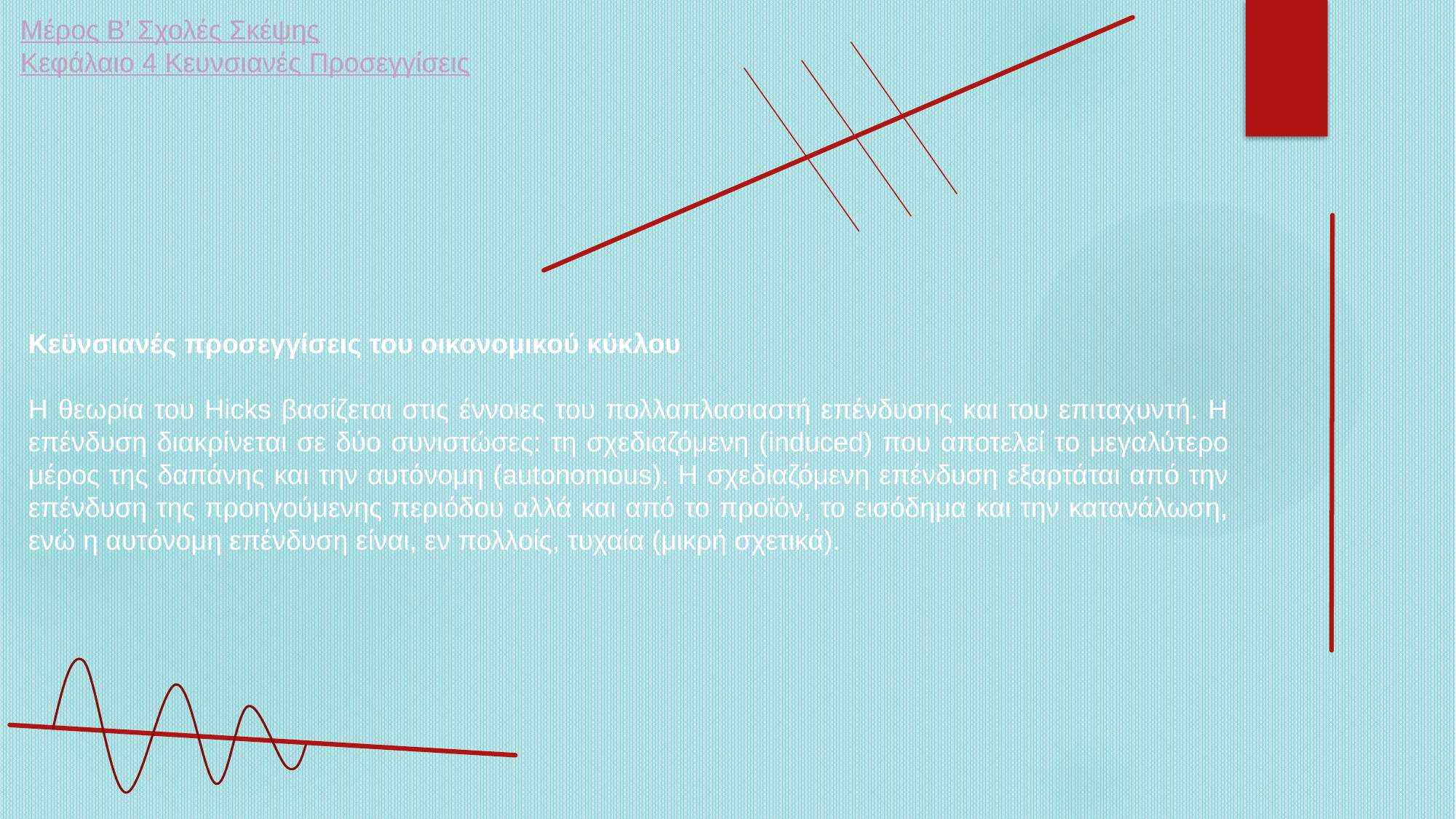

Μέρος Β’ Σχολές Σκέψης
Κεφάλαιο 4 Κευνσιανές Προσεγγίσεις
Κεϋνσιανές προσεγγίσεις του οικονομικού κύκλου

Η θεωρία του Hicks βασίζεται στις έννοιες του πολλαπλασιαστή επένδυσης και του επιταχυντή. Η επένδυση διακρίνεται σε δύο συνιστώσες: τη σχεδιαζόμενη (induced) που αποτελεί το μεγαλύτερο μέρος της δαπάνης και την αυτόνομη (autonomous). Η σχεδιαζόμενη επένδυση εξαρτάται από την επένδυση της προηγούμενης περιόδου αλλά και από το προϊόν, το εισόδημα και την κατανάλωση, ενώ η αυτόνομη επένδυση είναι, εν πολλοίς, τυχαία (μικρή σχετικά).